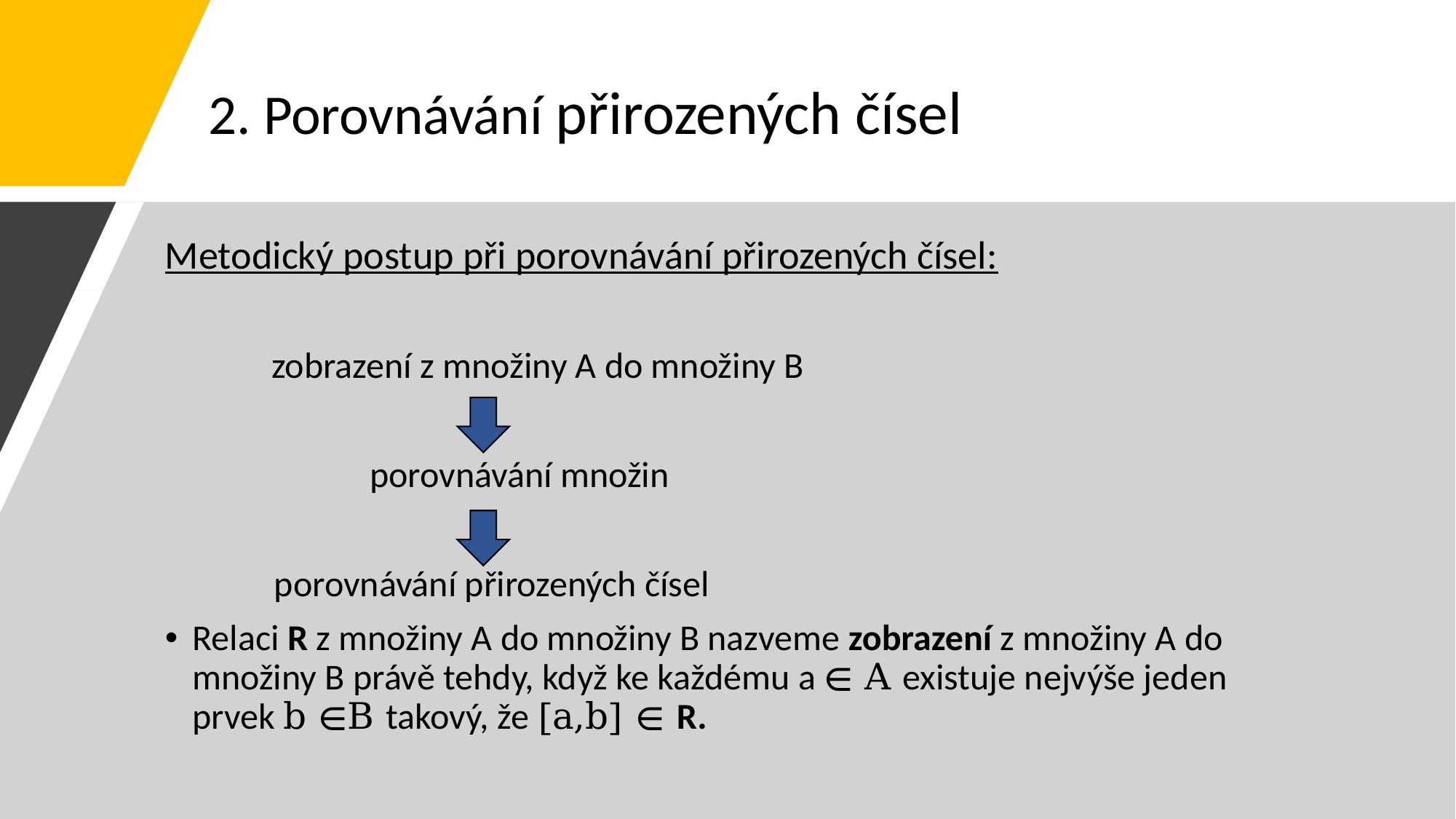

# 2. Porovnávání přirozených čísel

Metodický postup při porovnávání přirozených čísel:

             zobrazení z množiny A do množiny B

                         porovnávání množin

	porovnávání přirozených čísel
Relaci R z množiny A do množiny B nazveme zobrazení z množiny A do množiny B právě tehdy, když ke každému a ∈ A existuje nejvýše jeden prvek b ∈B takový, že [a,b] ∈ R.